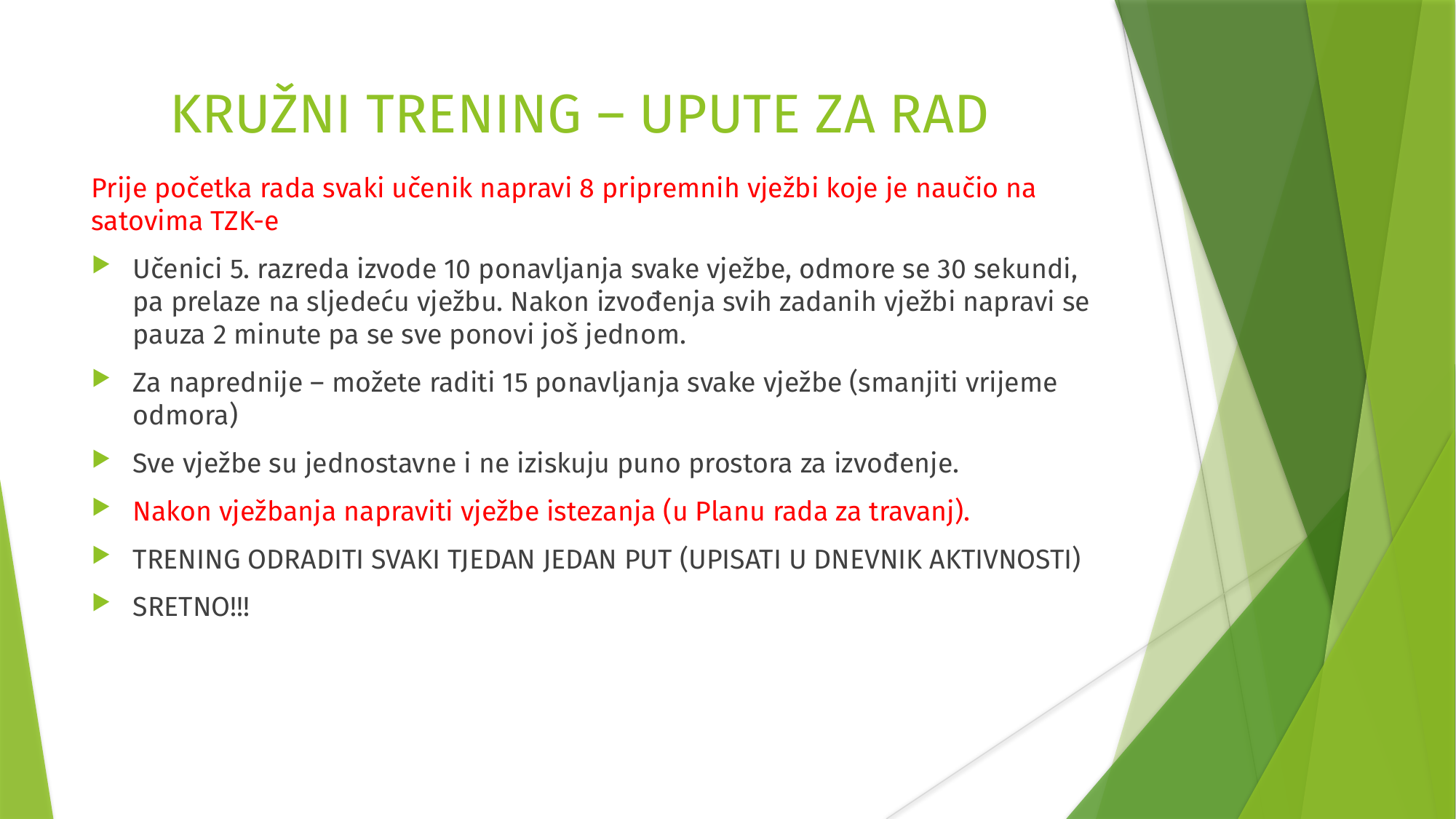

KRUŽNI TRENING – UPUTE ZA RAD
Prije početka rada svaki učenik napravi 8 pripremnih vježbi koje je naučio na satovima TZK-e
Učenici 5. razreda izvode 10 ponavljanja svake vježbe, odmore se 30 sekundi, pa prelaze na sljedeću vježbu. Nakon izvođenja svih zadanih vježbi napravi se pauza 2 minute pa se sve ponovi još jednom.
Za naprednije – možete raditi 15 ponavljanja svake vježbe (smanjiti vrijeme odmora)
Sve vježbe su jednostavne i ne iziskuju puno prostora za izvođenje.
Nakon vježbanja napraviti vježbe istezanja (u Planu rada za travanj).
TRENING ODRADITI SVAKI TJEDAN JEDAN PUT (UPISATI U DNEVNIK AKTIVNOSTI)
SRETNO!!!